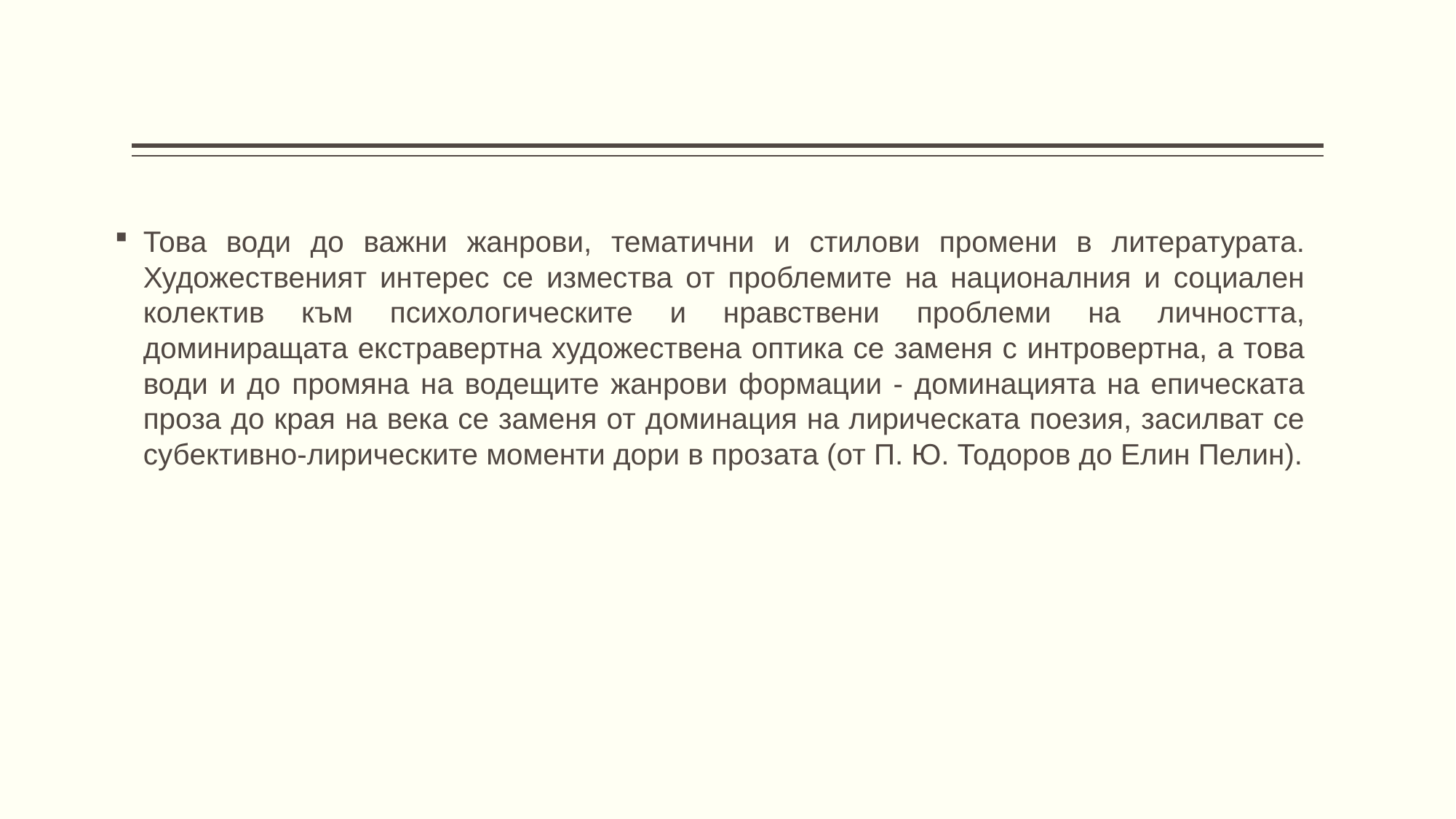

Това води до важни жанрови, тематични и стилови промени в литературата. Художественият интерес се измества от проблемите на националния и социален колектив към психологическите и нравствени проблеми на личността, доминиращата екстравертна художествена оптика се заменя с интровертна, а това води и до промяна на водещите жанрови формации - доминацията на епическата проза до края на века се заменя от доминация на лирическата поезия, засилват се субективно-лирическите моменти дори в прозата (от П. Ю. Тодоров до Елин Пелин).